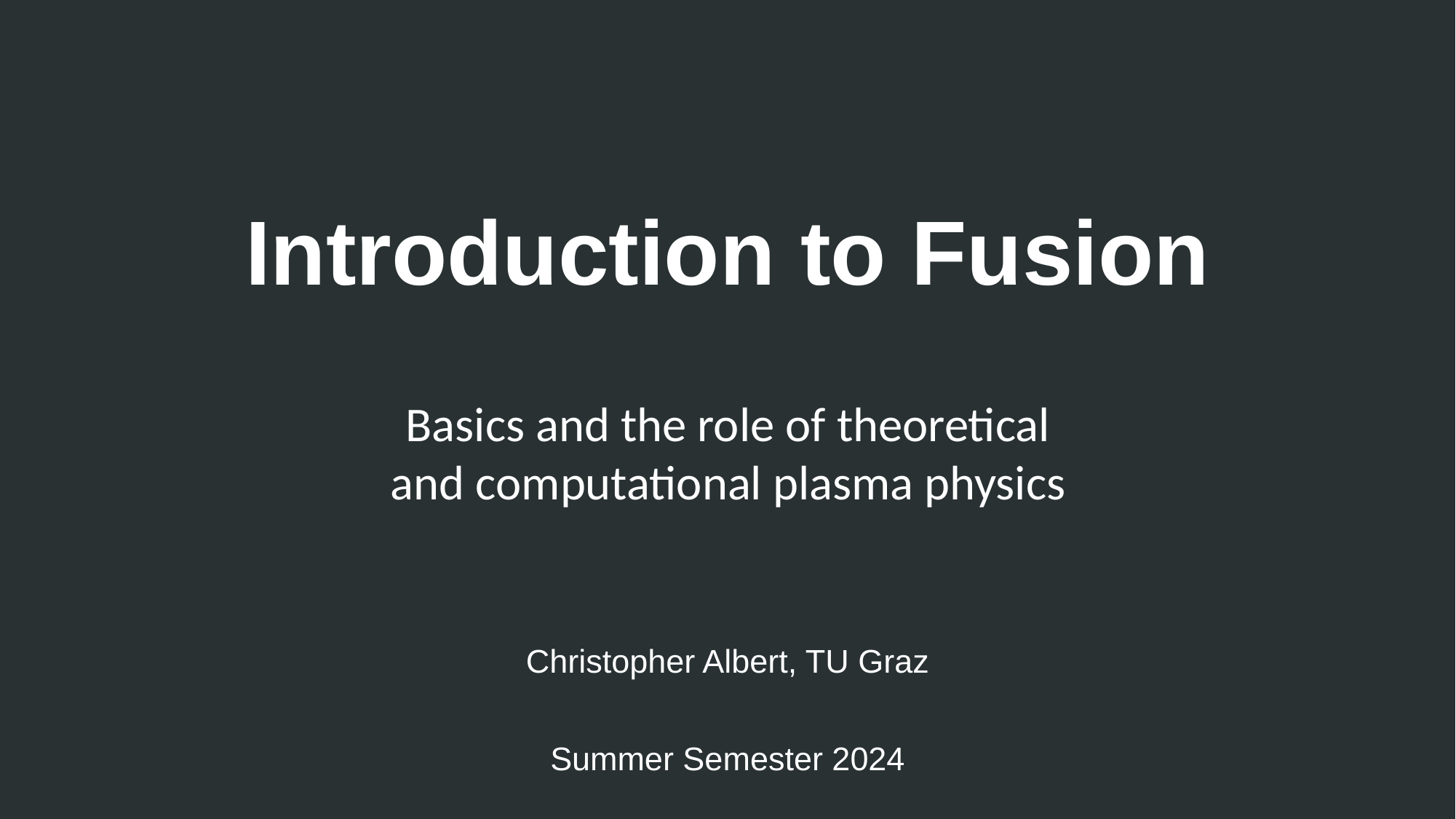

# Introduction to Fusion
Basics and the role of theoretical and computational plasma physics

Christopher Albert, TU Graz

Summer Semester 2024